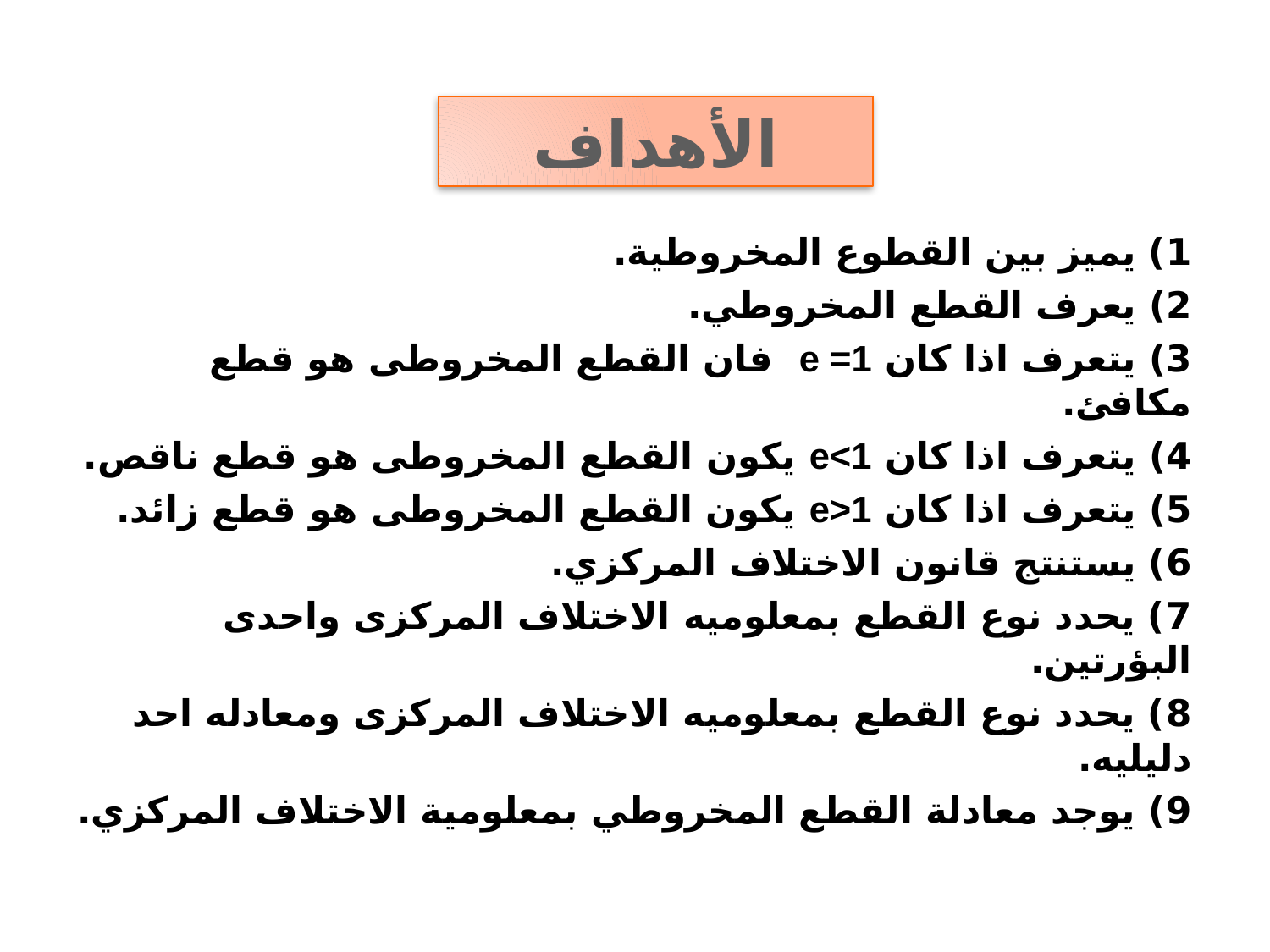

# الأهداف
1) يميز بين القطوع المخروطية.
2) يعرف القطع المخروطي.
3) يتعرف اذا كان e =1  فان القطع المخروطى هو قطع مكافئ.
4) يتعرف اذا كان e<1 يكون القطع المخروطى هو قطع ناقص.
5) يتعرف اذا كان e>1 يكون القطع المخروطى هو قطع زائد.
6) يستنتج قانون الاختلاف المركزي.
7) يحدد نوع القطع بمعلوميه الاختلاف المركزى واحدى البؤرتين.
8) يحدد نوع القطع بمعلوميه الاختلاف المركزى ومعادله احد دليليه.
9) يوجد معادلة القطع المخروطي بمعلومية الاختلاف المركزي.